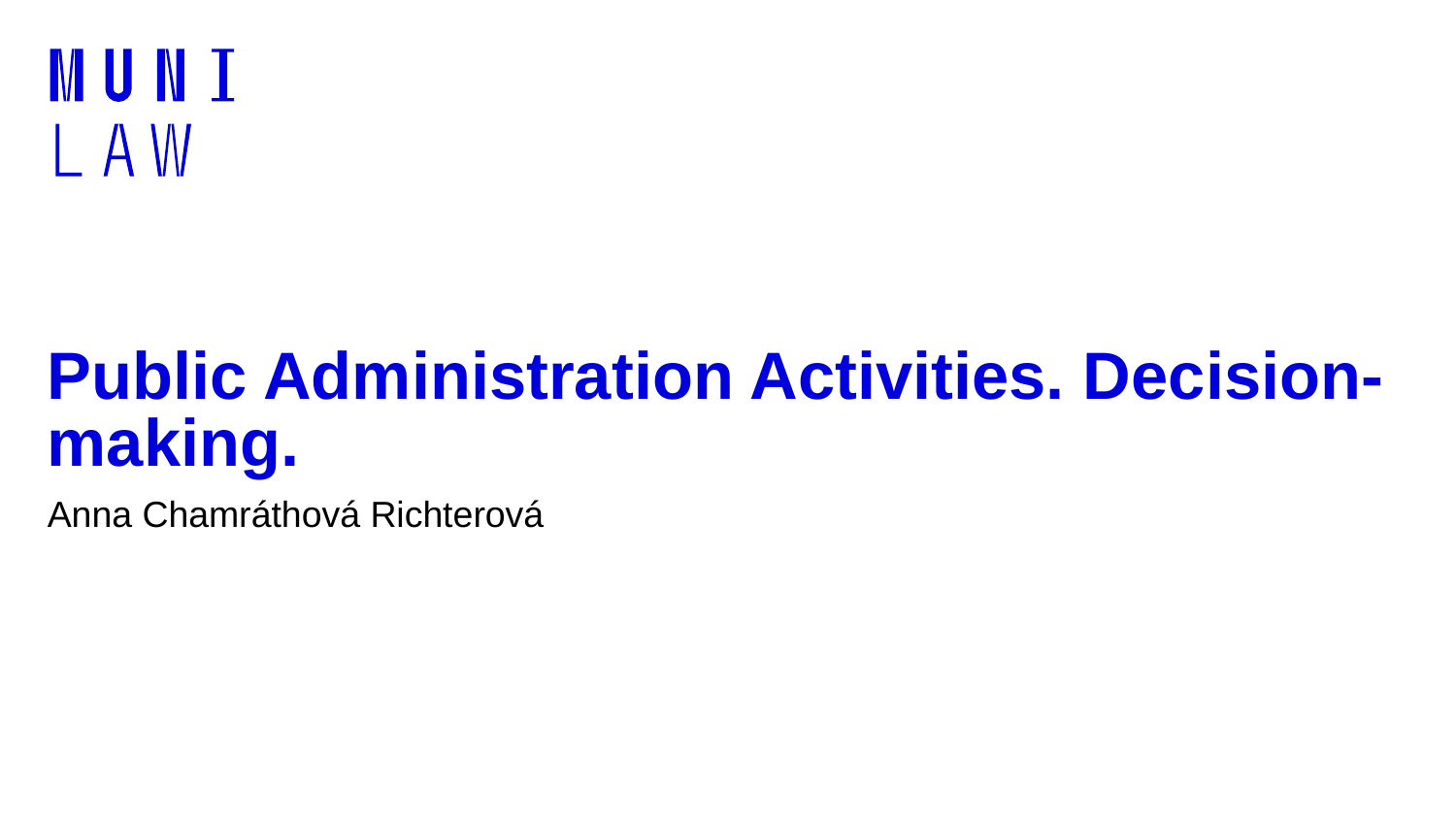

# Public Administration Activities. Decision-making.
Anna Chamráthová Richterová